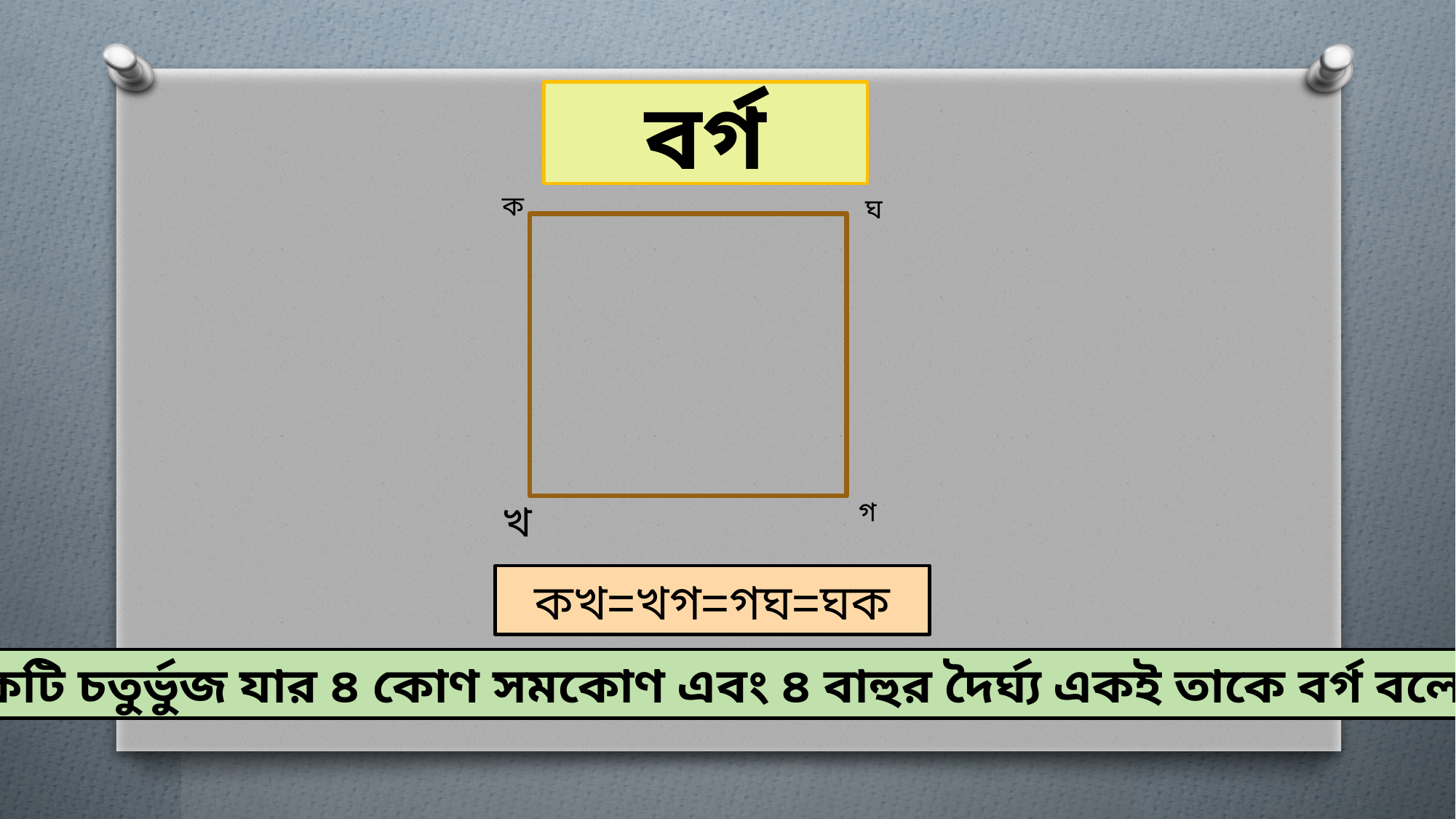

# বর্গ
ক
ঘ

খ
গ
কখ=খগ=গঘ=ঘক
একটি চতুর্ভুজ যার ৪ কোণ সমকোণ এবং ৪ বাহুর দৈর্ঘ্য একই তাকে বর্গ বলে।